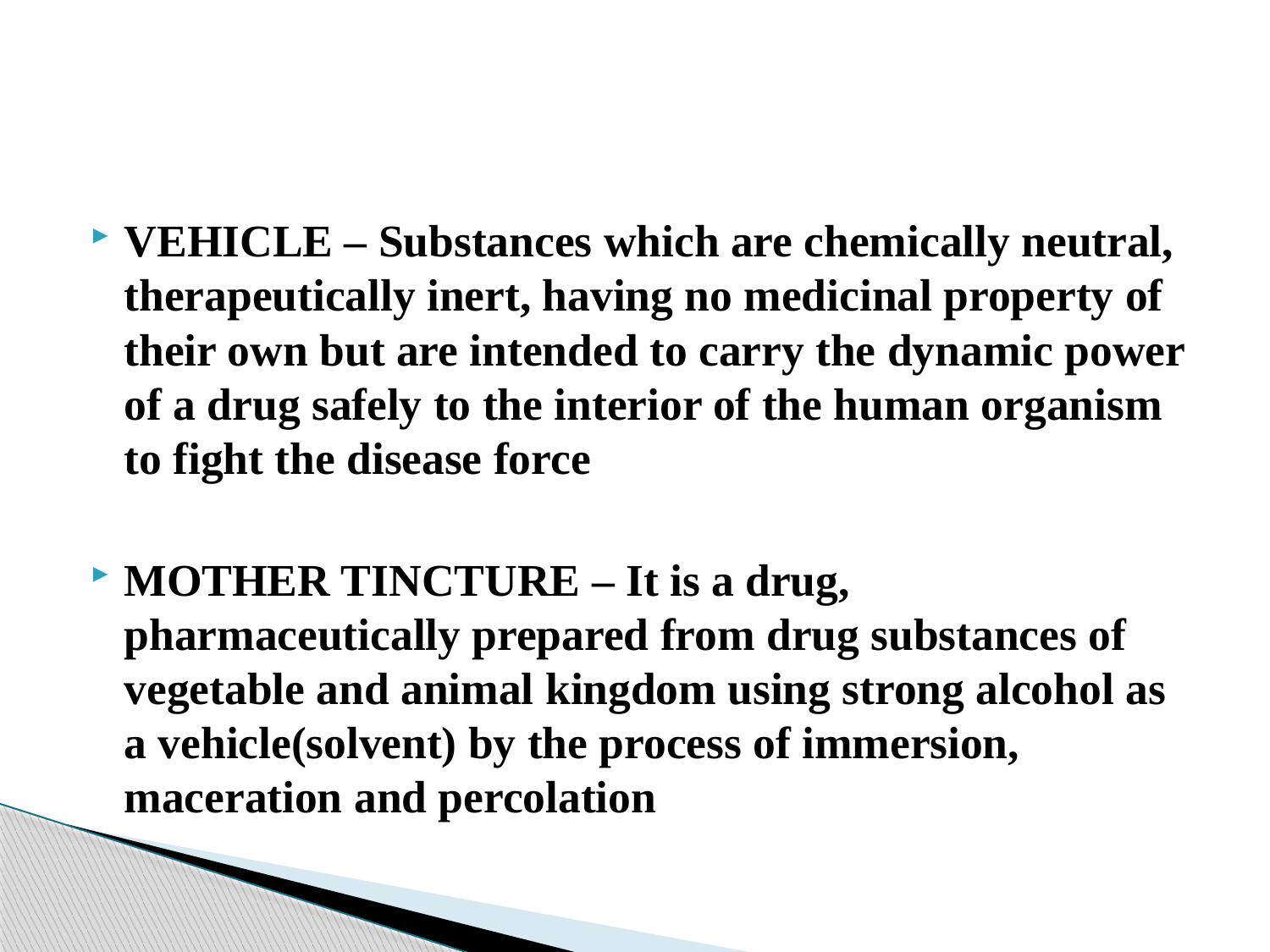

#
VEHICLE – Substances which are chemically neutral, therapeutically inert, having no medicinal property of their own but are intended to carry the dynamic power of a drug safely to the interior of the human organism to fight the disease force

MOTHER TINCTURE – It is a drug, pharmaceutically prepared from drug substances of vegetable and animal kingdom using strong alcohol as a vehicle(solvent) by the process of immersion, maceration and percolation